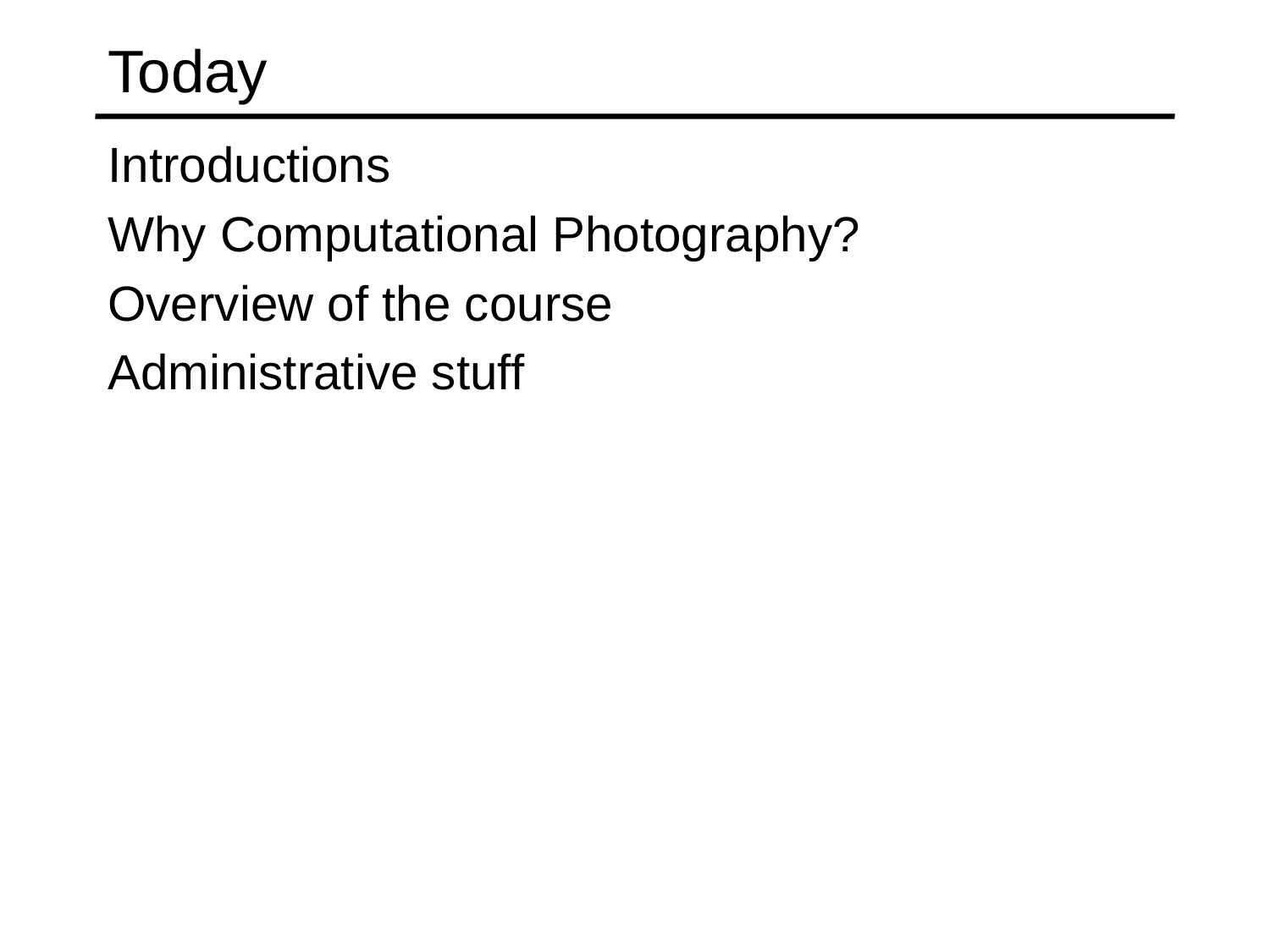

# Today
Introductions
Why Computational Photography?
Overview of the course
Administrative stuff